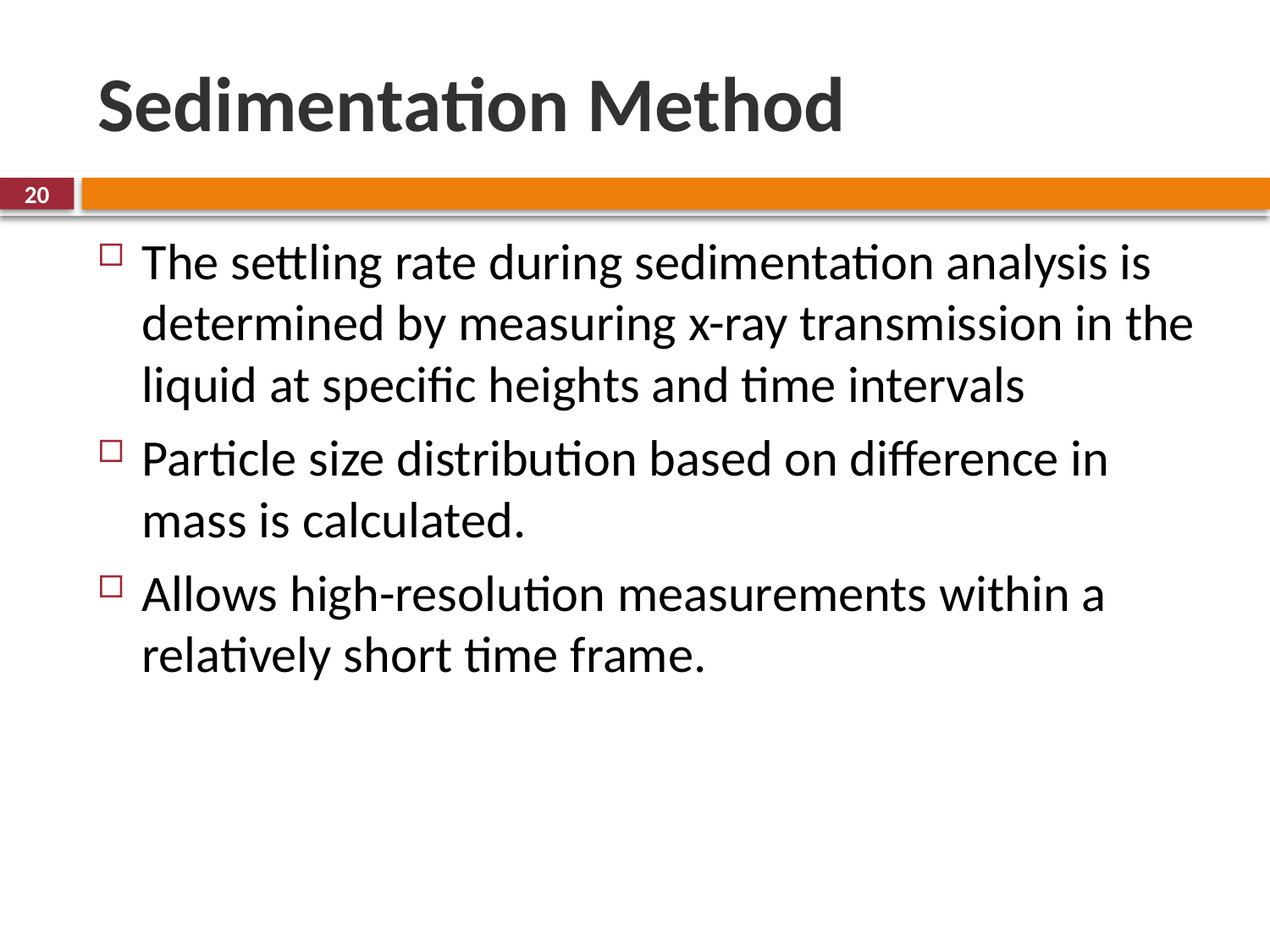

# Sedimentation Method
20
The settling rate during sedimentation analysis is determined by measuring x-ray transmission in the liquid at specific heights and time intervals
Particle size distribution based on difference in mass is calculated.
Allows high-resolution measurements within a relatively short time frame.